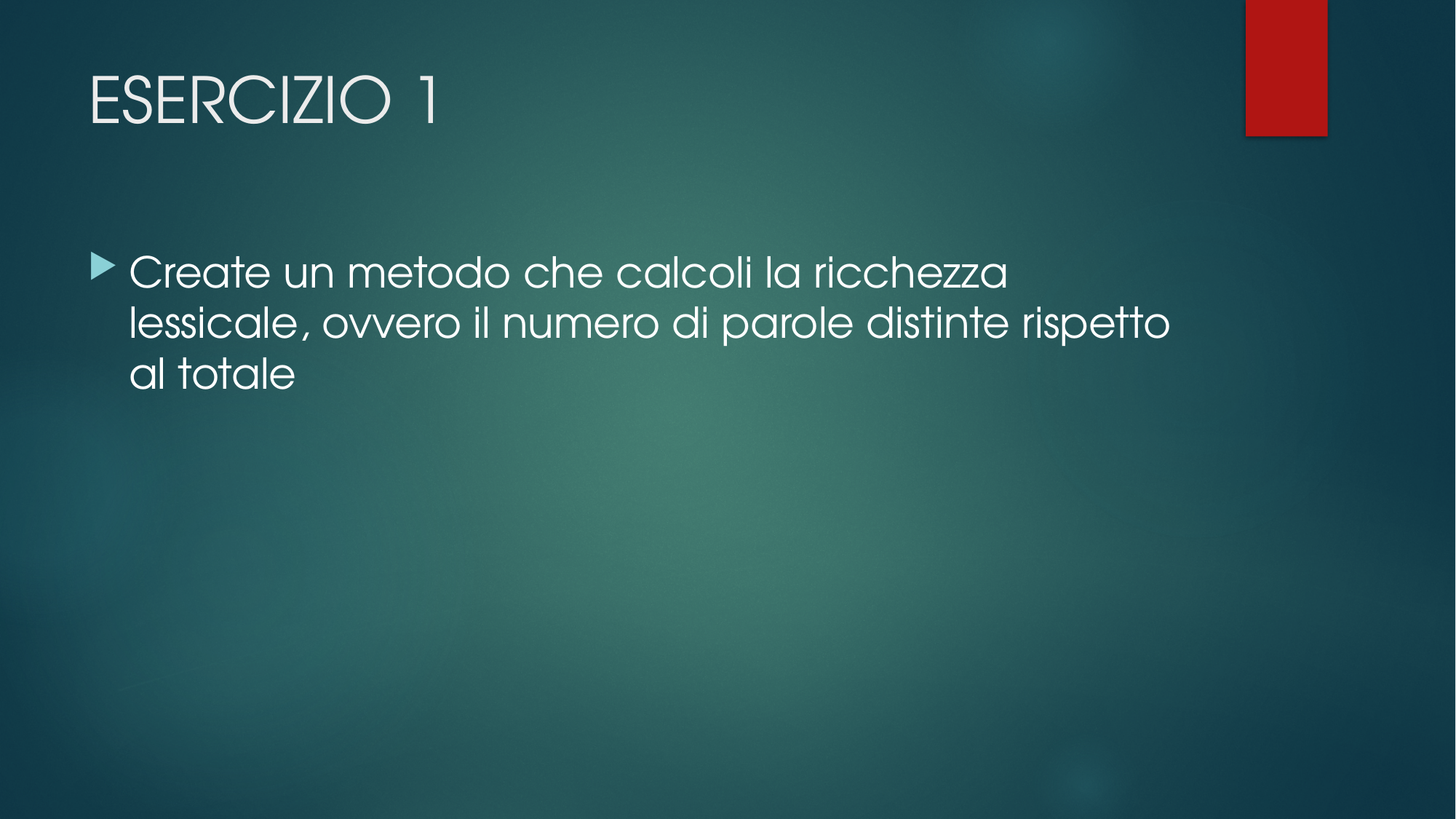

# ESERCIZIO 1

Create un metodo che calcoli la ricchezza lessicale, ovvero il numero di parole distinte rispetto al totale